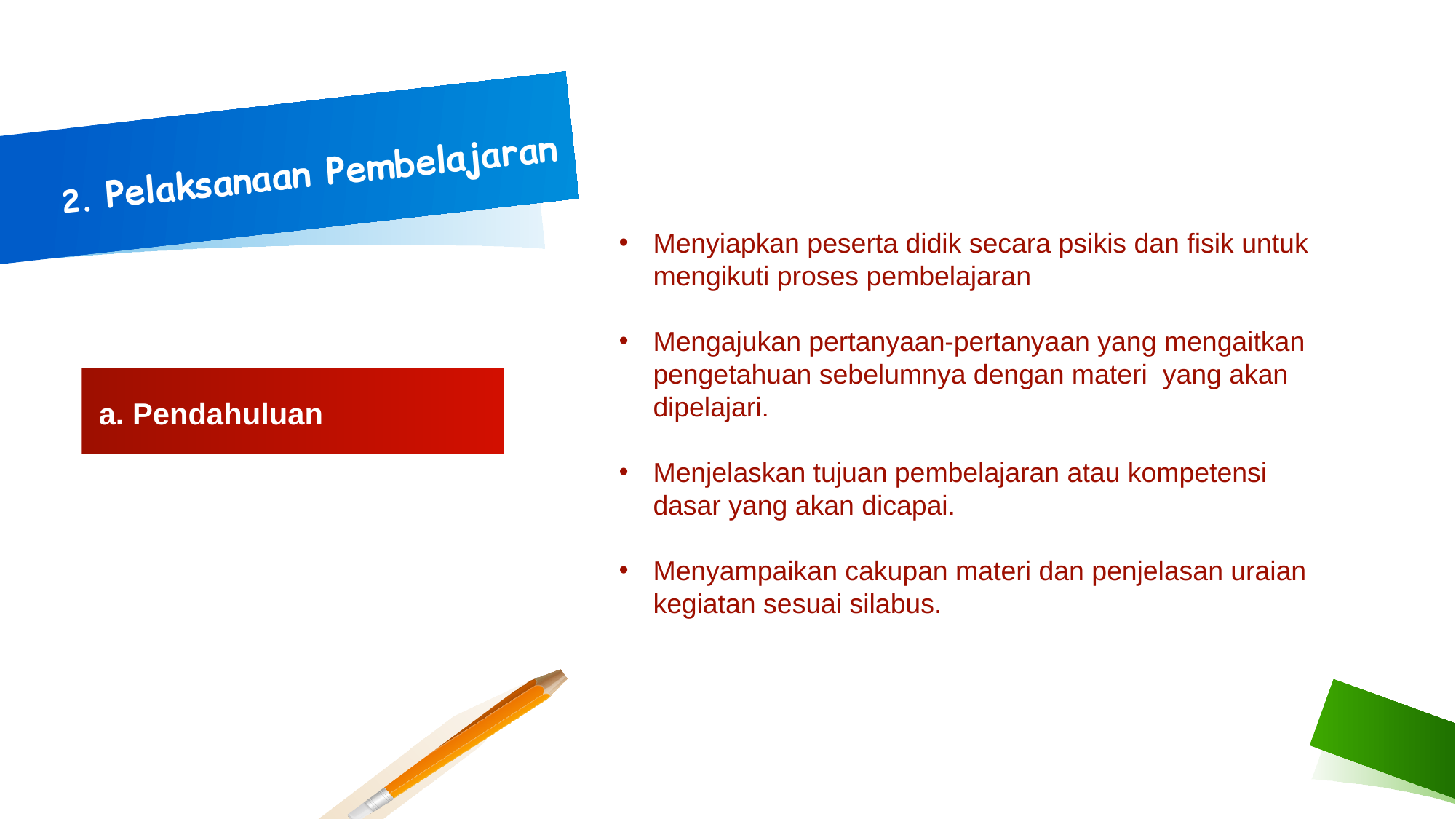

# 2. Pelaksanaan Pembelajaran
Menyiapkan peserta didik secara psikis dan fisik untuk mengikuti proses pembelajaran

Mengajukan pertanyaan-pertanyaan yang mengaitkan pengetahuan sebelumnya dengan materi  yang akan dipelajari.

Menjelaskan tujuan pembelajaran atau kompetensi dasar yang akan dicapai.

Menyampaikan cakupan materi dan penjelasan uraian kegiatan sesuai silabus.
a. Pendahuluan